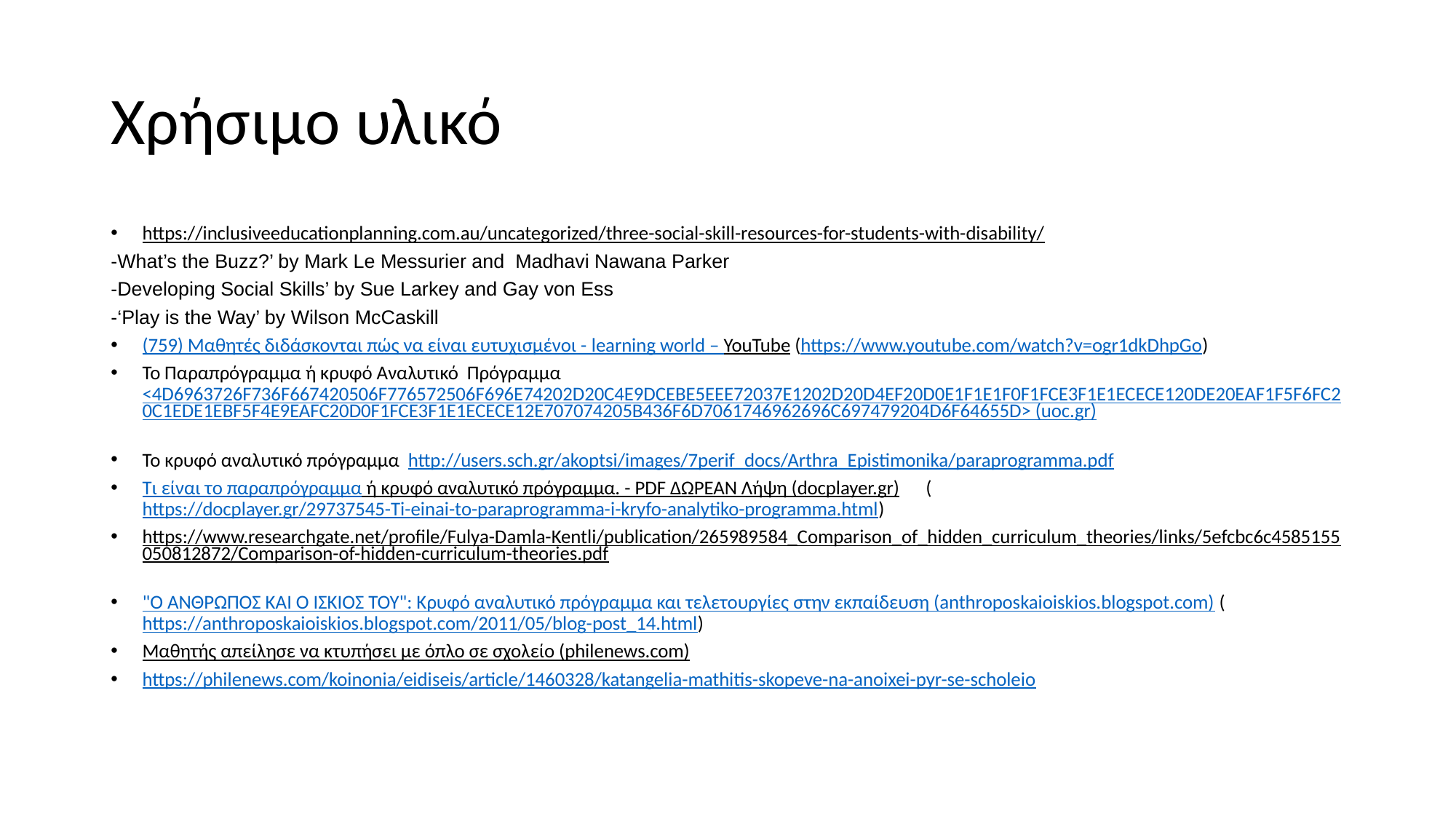

# Χρήσιμο υλικό
https://inclusiveeducationplanning.com.au/uncategorized/three-social-skill-resources-for-students-with-disability/
-What’s the Buzz?’ by Mark Le Messurier and  Madhavi Nawana Parker
-Developing Social Skills’ by Sue Larkey and Gay von Ess
-‘Play is the Way’ by Wilson McCaskill
(759) Μαθητές διδάσκονται πώς να είναι ευτυχισμένοι - learning world – YouTube (https://www.youtube.com/watch?v=ogr1dkDhpGo)
Το Παραπρόγραμμα ή κρυφό Αναλυτικό  Πρόγραμμα <4D6963726F736F667420506F776572506F696E74202D20C4E9DCEBE5EEE72037E1202D20D4EF20D0E1F1E1F0F1FCE3F1E1ECECE120DE20EAF1F5F6FC20C1EDE1EBF5F4E9EAFC20D0F1FCE3F1E1ECECE12E707074205B436F6D7061746962696C697479204D6F64655D> (uoc.gr)
To κρυφό αναλυτικό πρόγραµµα  http://users.sch.gr/akoptsi/images/7perif_docs/Arthra_Epistimonika/paraprogramma.pdf
Τι είναι το παραπρόγραμμα ή κρυφό αναλυτικό πρόγραμμα. - PDF ΔΩΡΕΑΝ Λήψη (docplayer.gr)      (https://docplayer.gr/29737545-Ti-einai-to-paraprogramma-i-kryfo-analytiko-programma.html)
https://www.researchgate.net/profile/Fulya-Damla-Kentli/publication/265989584_Comparison_of_hidden_curriculum_theories/links/5efcbc6c4585155050812872/Comparison-of-hidden-curriculum-theories.pdf
"Ο ΑΝΘΡΩΠΟΣ ΚΑΙ Ο ΙΣΚΙΟΣ ΤΟΥ": Κρυφό αναλυτικό πρόγραμμα και τελετουργίες στην εκπαίδευση (anthroposkaioiskios.blogspot.com) (https://anthroposkaioiskios.blogspot.com/2011/05/blog-post_14.html)
Μαθητής απείλησε να κτυπήσει με όπλο σε σχολείο (philenews.com)
https://philenews.com/koinonia/eidiseis/article/1460328/katangelia-mathitis-skopeve-na-anoixei-pyr-se-scholeio